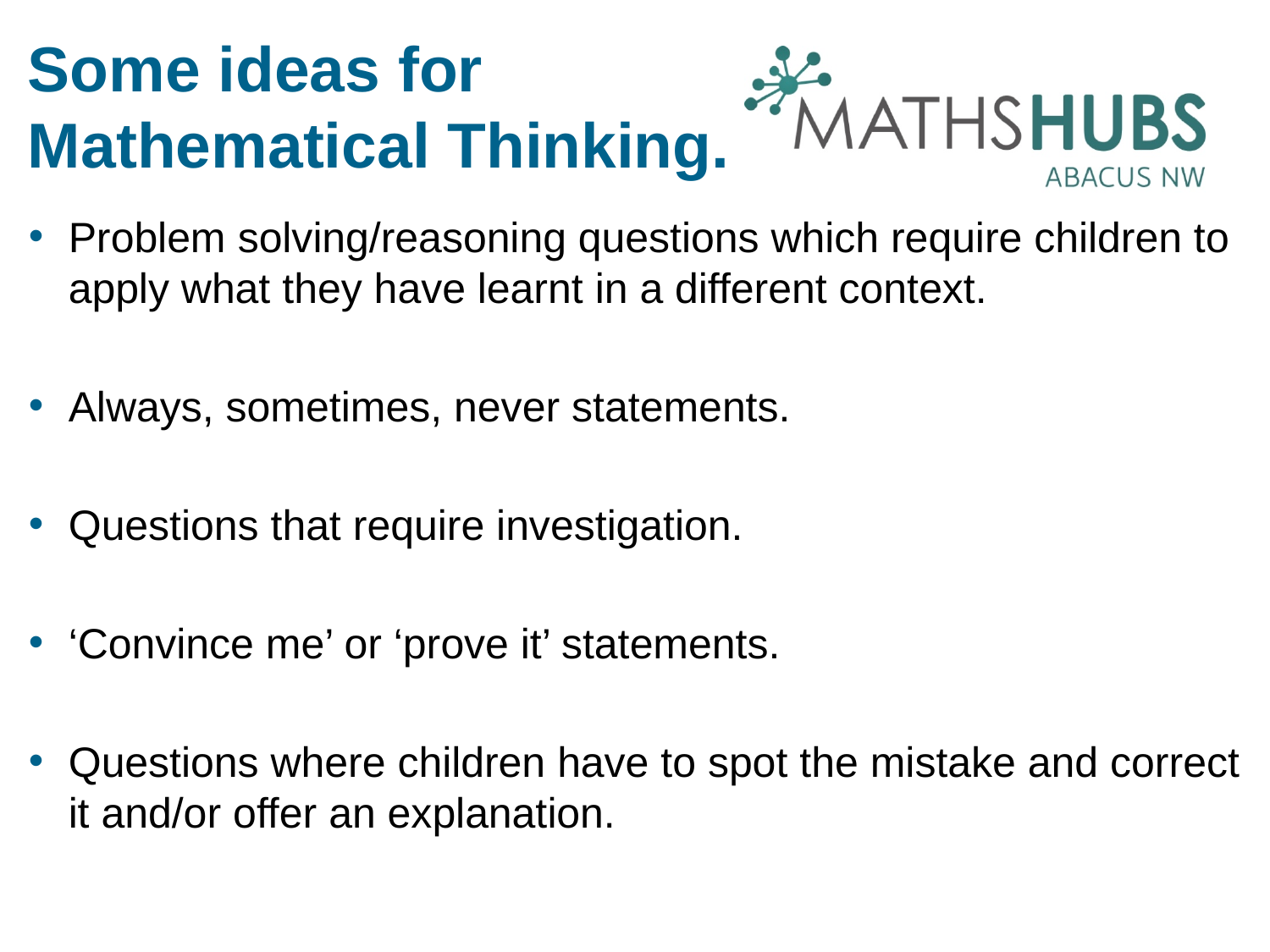

# Some ideas for Mathematical Thinking.
Problem solving/reasoning questions which require children to apply what they have learnt in a different context.

Always, sometimes, never statements.

Questions that require investigation.

‘Convince me’ or ‘prove it’ statements.

Questions where children have to spot the mistake and correct it and/or offer an explanation.